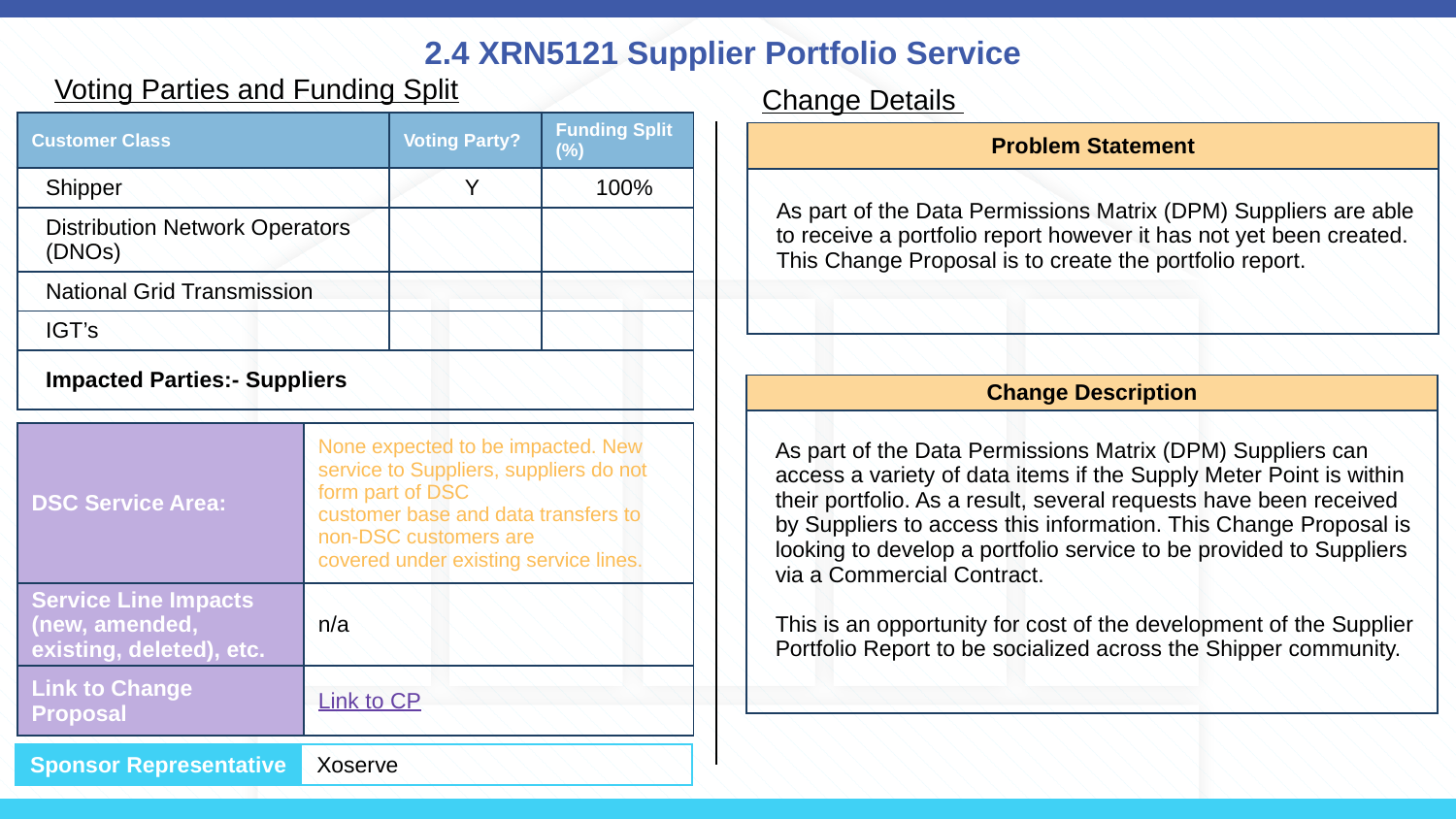

# 2.4 XRN5121 Supplier Portfolio Service
Voting Parties and Funding Split
Change Details
| Customer Class | Voting Party? | Funding Split (%) |
| --- | --- | --- |
| Shipper | Y | 100% |
| Distribution Network Operators (DNOs) |  |  |
| National Grid Transmission |  |  |
| IGT’s |  |  |
| Impacted Parties:- Suppliers |  |  |
| Problem Statement |
| --- |
| As part of the Data Permissions Matrix (DPM) Suppliers are able to receive a portfolio report however it has not yet been created. This Change Proposal is to create the portfolio report. |
| Change Description |
| --- |
| As part of the Data Permissions Matrix (DPM) Suppliers can access a variety of data items if the Supply Meter Point is within their portfolio. As a result, several requests have been received by Suppliers to access this information. This Change Proposal is looking to develop a portfolio service to be provided to Suppliers via a Commercial Contract. This is an opportunity for cost of the development of the Supplier Portfolio Report to be socialized across the Shipper community. |
| DSC Service Area: | None expected to be impacted. New service to Suppliers, suppliers do not form part of DSC customer base and data transfers to non-DSC customers are covered under existing service lines. |
| --- | --- |
| Service Line Impacts (new, amended, existing, deleted), etc. | n/a |
| Link to Change Proposal | Link to CP |
| Sponsor Representative | Xoserve |
| --- | --- |